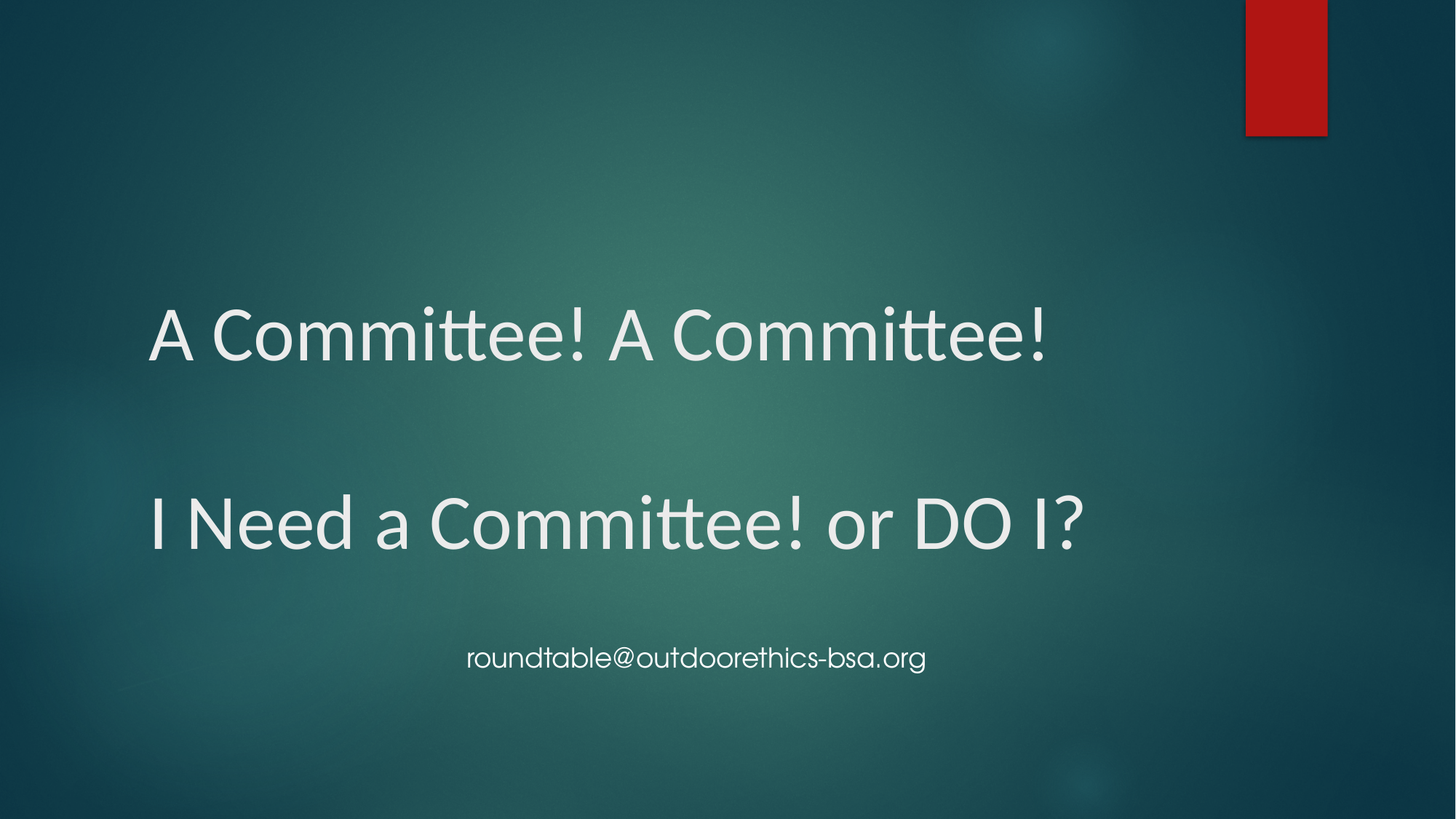

# A Committee! A Committee! I Need a Committee! or DO I?
roundtable@outdoorethics-bsa.org